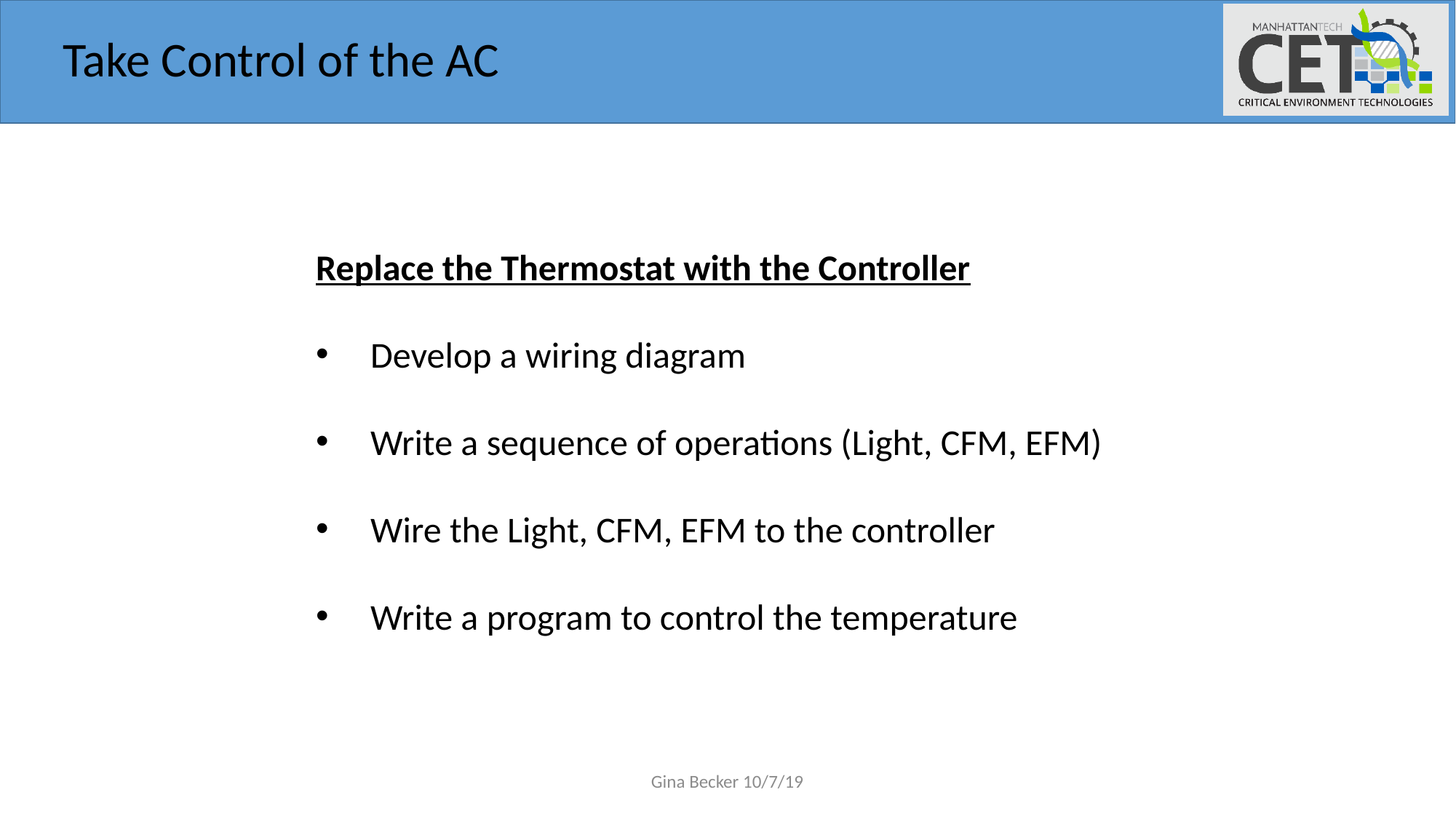

Take Control of the AC
Replace the Thermostat with the Controller

Develop a wiring diagram

Write a sequence of operations (Light, CFM, EFM)

Wire the Light, CFM, EFM to the controller

Write a program to control the temperature
Gina Becker 10/7/19